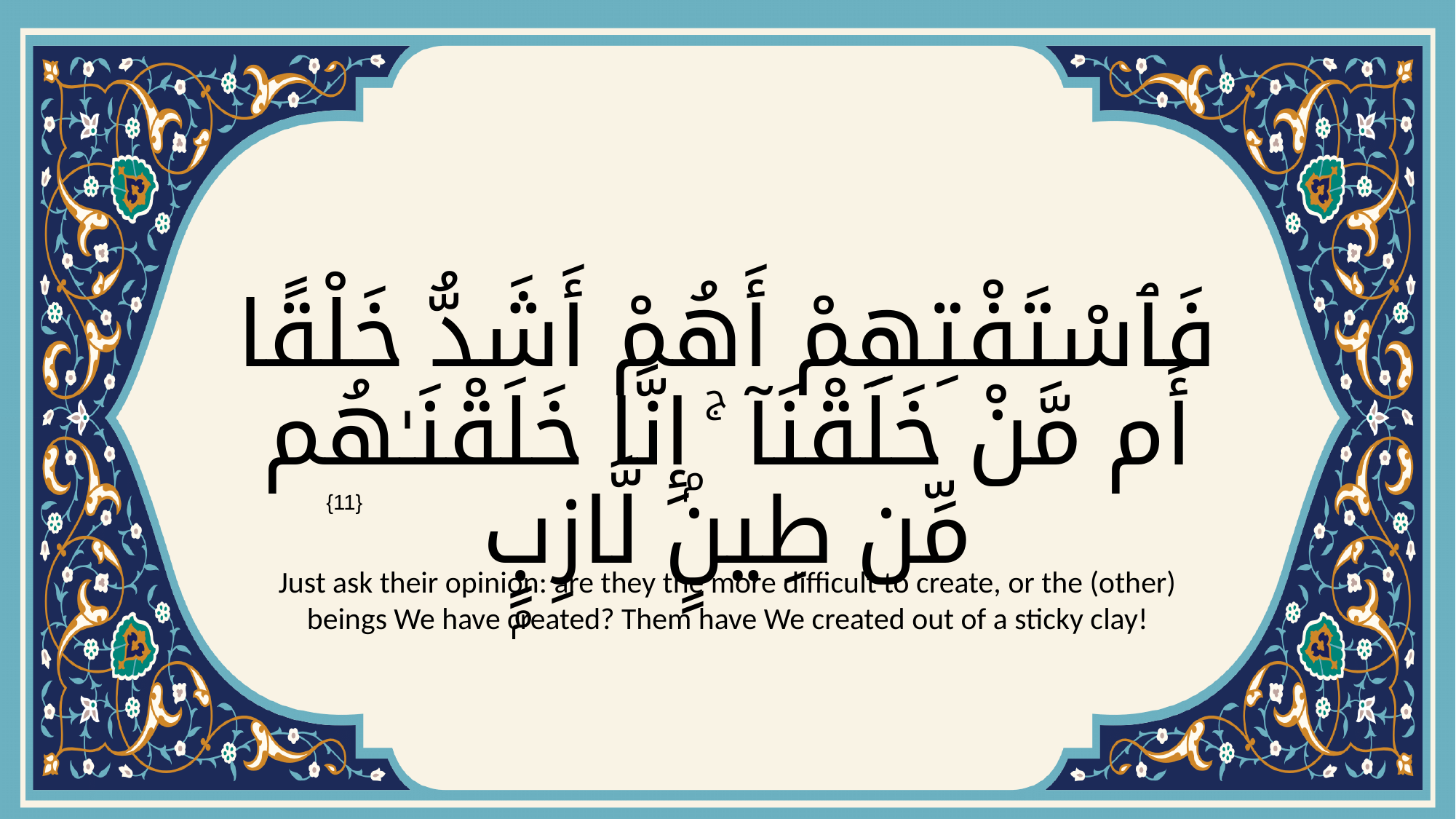

# فَٱسْتَفْتِهِمْ أَهُمْ أَشَدُّ خَلْقًا أَم مَّنْ خَلَقْنَآ ۚ إِنَّا خَلَقْنَـٰهُم مِّن طِينٍۢ لَّازِبٍۭ
{11}
Just ask their opinion: are they the more difficult to create, or the (other) beings We have created? Them have We created out of a sticky clay!